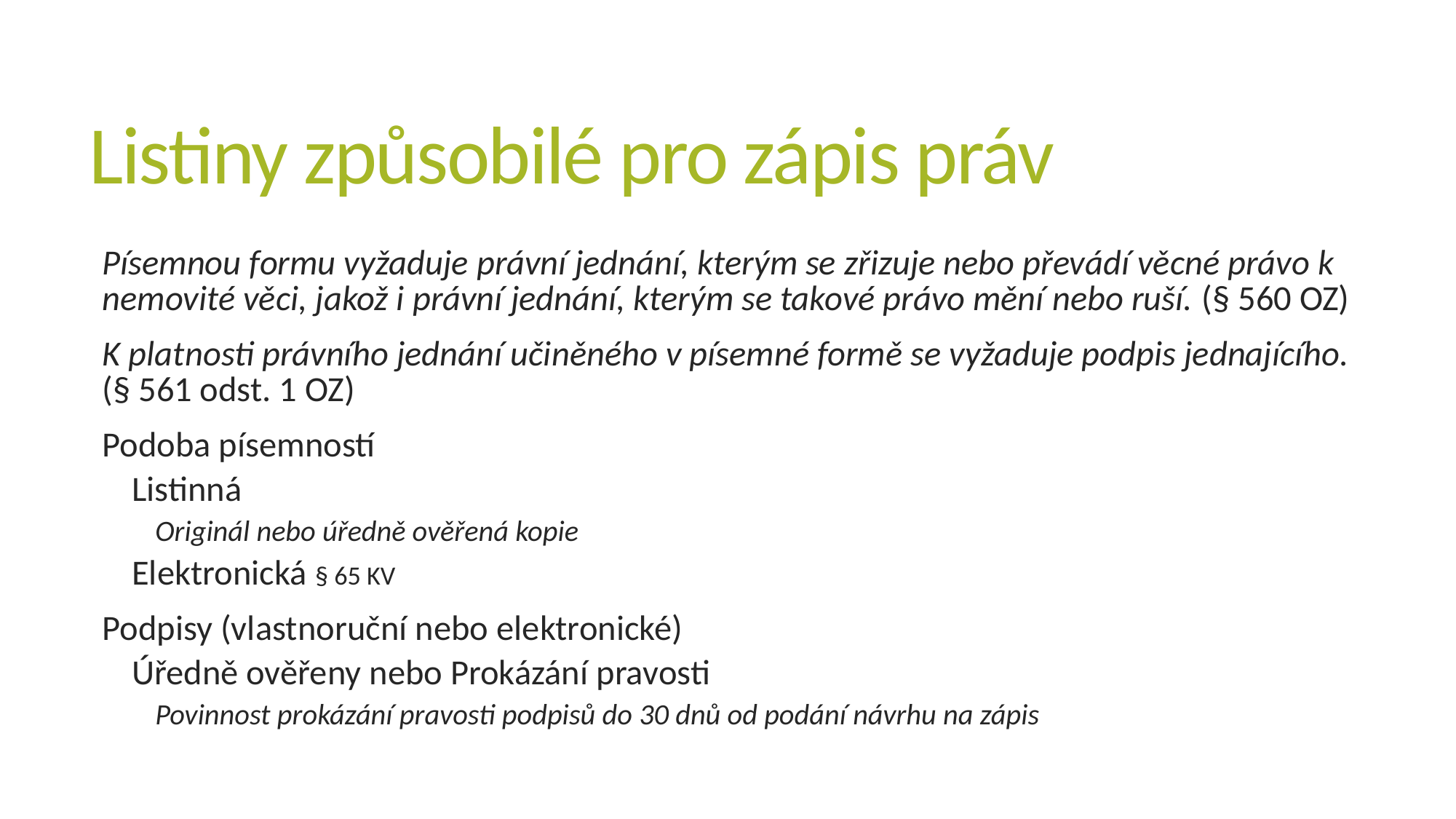

# Listiny způsobilé pro zápis práv
Písemnou formu vyžaduje právní jednání, kterým se zřizuje nebo převádí věcné právo k nemovité věci, jakož i právní jednání, kterým se takové právo mění nebo ruší. (§ 560 OZ)
K platnosti právního jednání učiněného v písemné formě se vyžaduje podpis jednajícího. (§ 561 odst. 1 OZ)
Podoba písemností
Listinná
Originál nebo úředně ověřená kopie
Elektronická § 65 KV
Podpisy (vlastnoruční nebo elektronické)
Úředně ověřeny nebo Prokázání pravosti
Povinnost prokázání pravosti podpisů do 30 dnů od podání návrhu na zápis